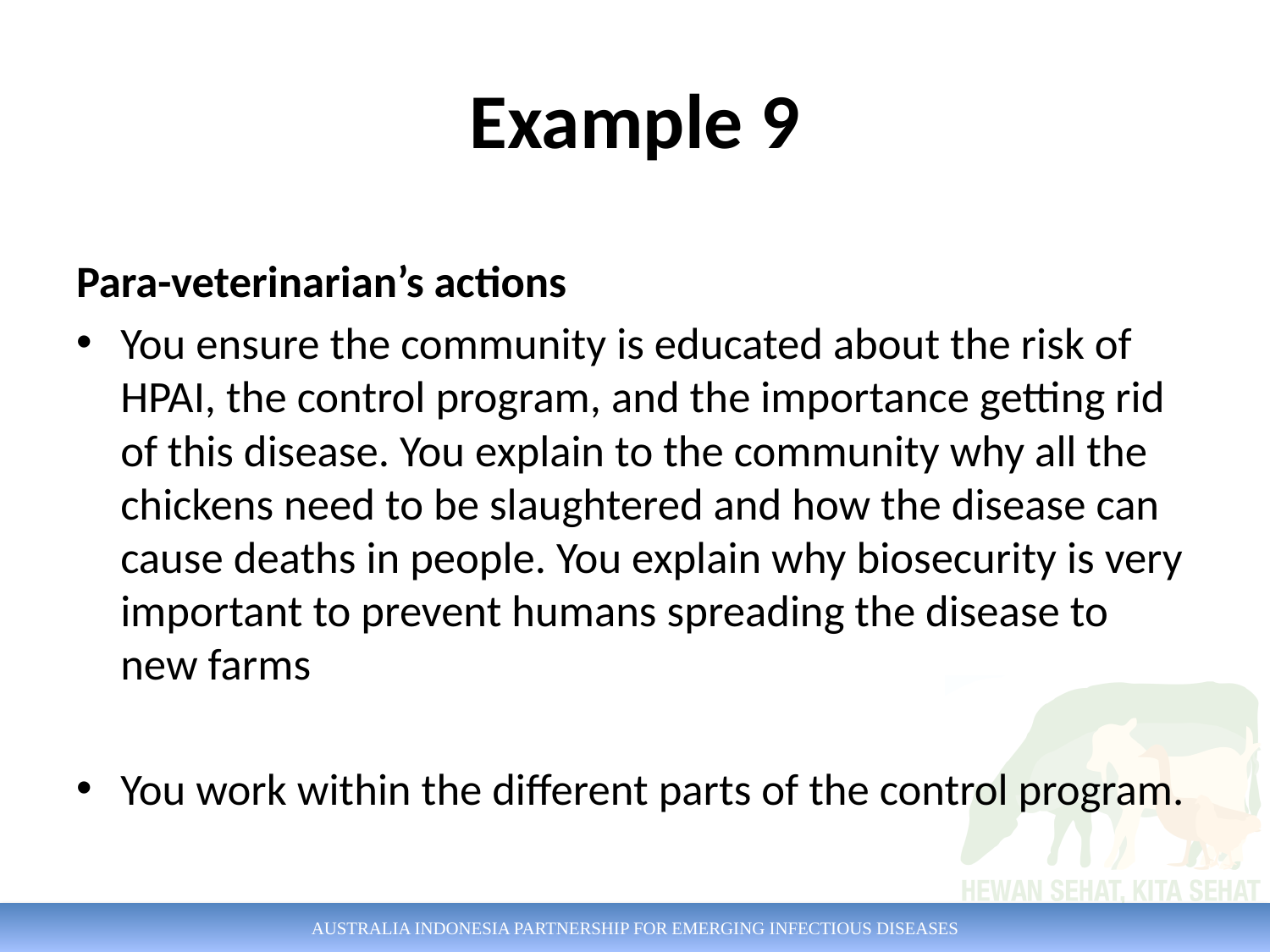

# Example 9
Para-veterinarian’s actions
You ensure the community is educated about the risk of HPAI, the control program, and the importance getting rid of this disease. You explain to the community why all the chickens need to be slaughtered and how the disease can cause deaths in people. You explain why biosecurity is very important to prevent humans spreading the disease to new farms

You work within the different parts of the control program.